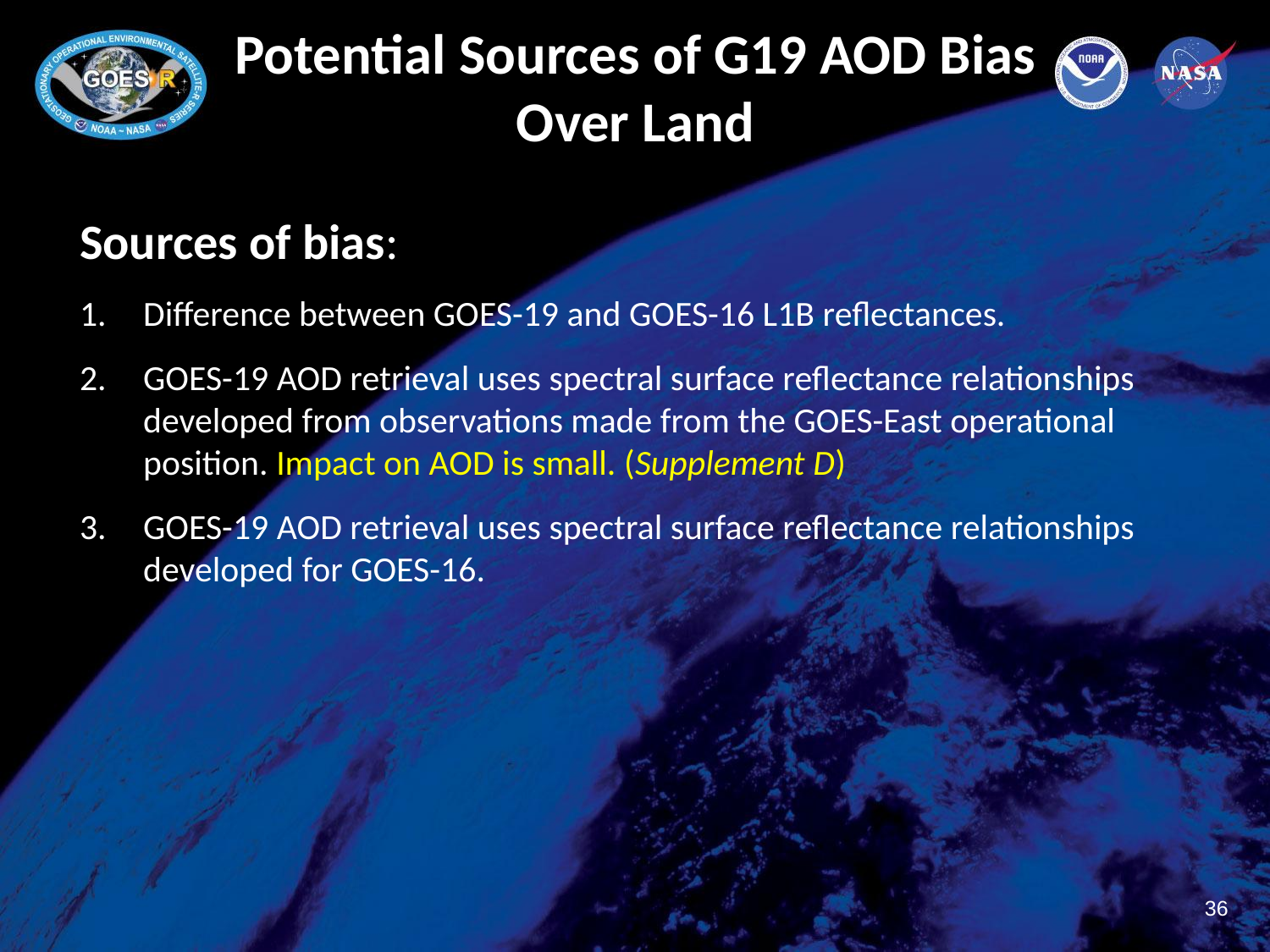

# Potential Sources of G19 AOD Bias Over Land
Sources of bias:
Difference between GOES-19 and GOES-16 L1B reflectances.
GOES-19 AOD retrieval uses spectral surface reflectance relationships developed from observations made from the GOES-East operational position. Impact on AOD is small. (Supplement D)
GOES-19 AOD retrieval uses spectral surface reflectance relationships developed for GOES-16.

36